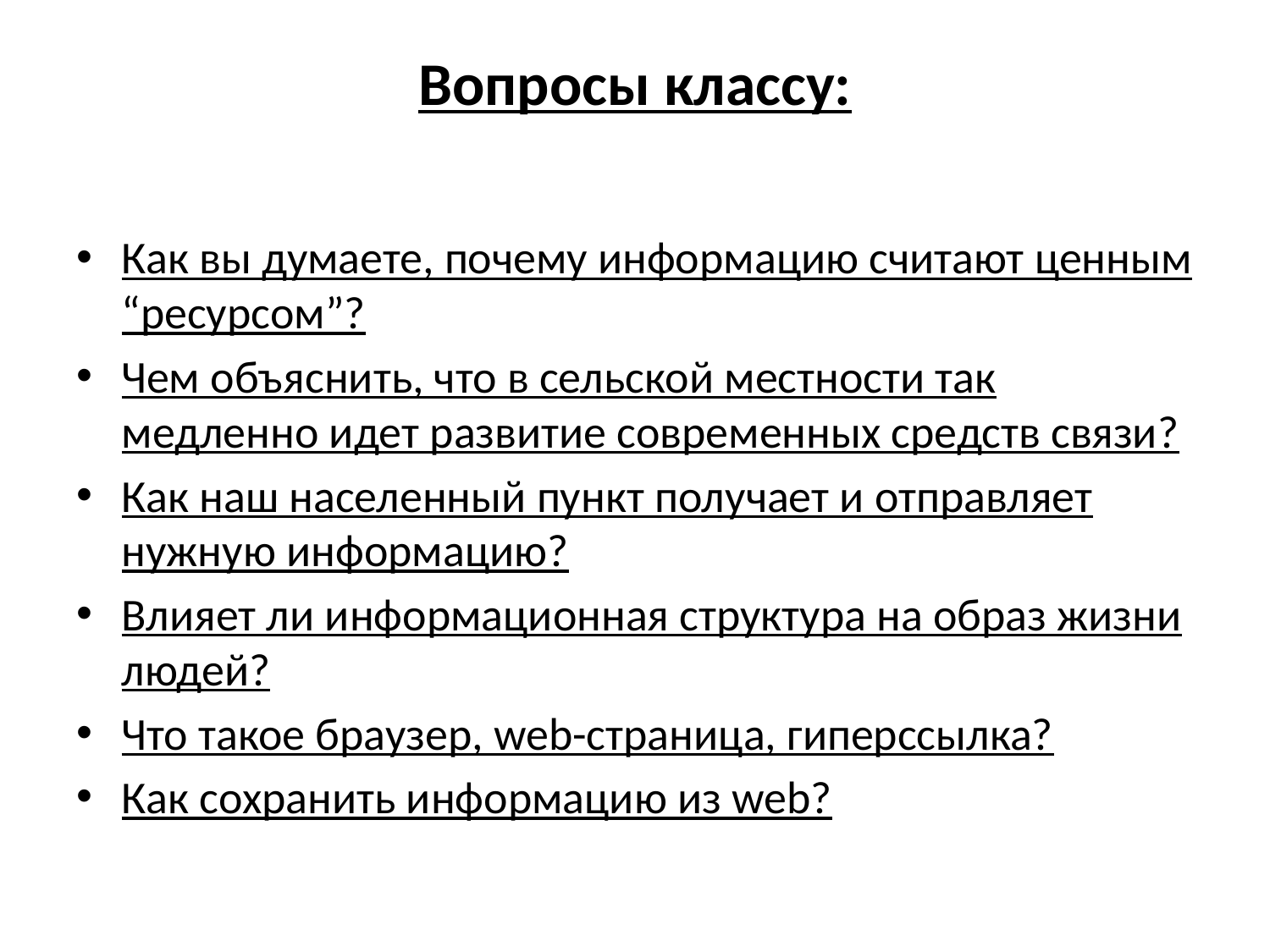

# Вопросы классу:
Как вы думаете, почему информацию считают ценным “ресурсом”?
Чем объяснить, что в сельской местности так медленно идет развитие современных средств связи?
Как наш населенный пункт получает и отправляет нужную информацию?
Влияет ли информационная структура на образ жизни людей?
Что такое браузер, web-страница, гиперссылка?
Как сохранить информацию из web?